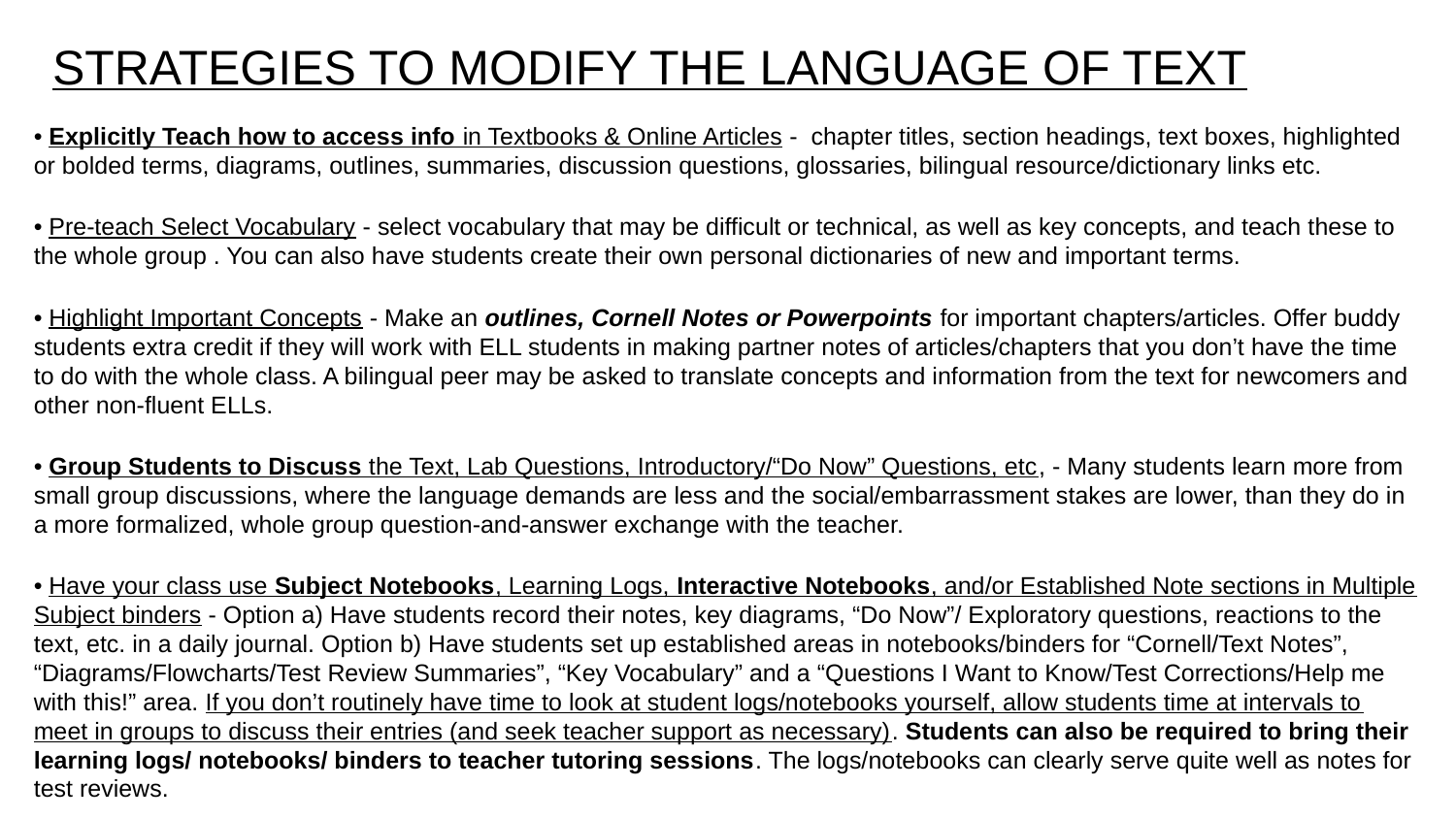

# STRATEGIES TO MODIFY THE LANGUAGE OF TEXT
• Explicitly Teach how to access info in Textbooks & Online Articles -  chapter titles, section headings, text boxes, highlighted or bolded terms, diagrams, outlines, summaries, discussion questions, glossaries, bilingual resource/dictionary links etc.
• Pre-teach Select Vocabulary - select vocabulary that may be difficult or technical, as well as key concepts, and teach these to the whole group . You can also have students create their own personal dictionaries of new and important terms.
• Highlight Important Concepts - Make an outlines, Cornell Notes or Powerpoints for important chapters/articles. Offer buddy students extra credit if they will work with ELL students in making partner notes of articles/chapters that you don’t have the time to do with the whole class. A bilingual peer may be asked to translate concepts and information from the text for newcomers and other non-fluent ELLs.
• Group Students to Discuss the Text, Lab Questions, Introductory/“Do Now” Questions, etc, - Many students learn more from small group discussions, where the language demands are less and the social/embarrassment stakes are lower, than they do in a more formalized, whole group question-and-answer exchange with the teacher.
• Have your class use Subject Notebooks, Learning Logs, Interactive Notebooks, and/or Established Note sections in Multiple Subject binders - Option a) Have students record their notes, key diagrams, “Do Now”/ Exploratory questions, reactions to the text, etc. in a daily journal. Option b) Have students set up established areas in notebooks/binders for “Cornell/Text Notes”, “Diagrams/Flowcharts/Test Review Summaries”, “Key Vocabulary” and a “Questions I Want to Know/Test Corrections/Help me with this!” area. If you don’t routinely have time to look at student logs/notebooks yourself, allow students time at intervals to meet in groups to discuss their entries (and seek teacher support as necessary). Students can also be required to bring their learning logs/ notebooks/ binders to teacher tutoring sessions. The logs/notebooks can clearly serve quite well as notes for test reviews.